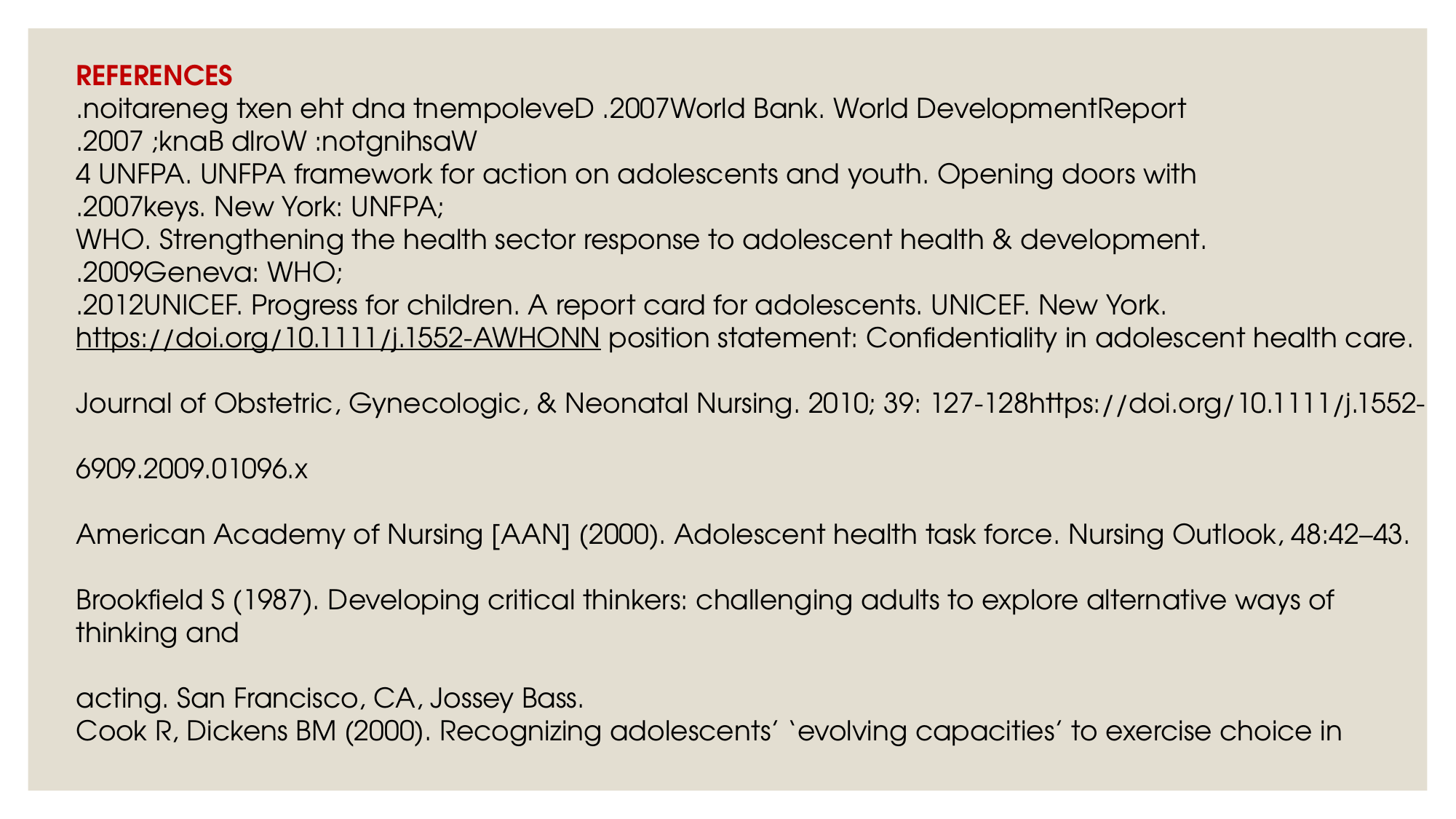

REFERENCES
.noitareneg txen eht dna tnempoleveD .2007World Bank. World DevelopmentReport
.2007 ;knaB dlroW :notgnihsaW
4 UNFPA. UNFPA framework for action on adolescents and youth. Opening doors with
.2007keys. New York: UNFPA;
WHO. Strengthening the health sector response to adolescent health & development.
.2009Geneva: WHO;
.2012UNICEF. Progress for children. A report card for adolescents. UNICEF. New York.
https://doi.org/10.1111/j.1552-AWHONN position statement: Confidentiality in adolescent health care.

Journal of Obstetric, Gynecologic, & Neonatal Nursing. 2010; 39: 127-128https://doi.org/10.1111/j.1552-

6909.2009.01096.x

American Academy of Nursing [AAN] (2000). Adolescent health task force. Nursing Outlook, 48:42–43.

Brookfield S (1987). Developing critical thinkers: challenging adults to explore alternative ways of thinking and

acting. San Francisco, CA, Jossey Bass.
Cook R, Dickens BM (2000). Recognizing adolescents’ ‘evolving capacities’ to exercise choice in